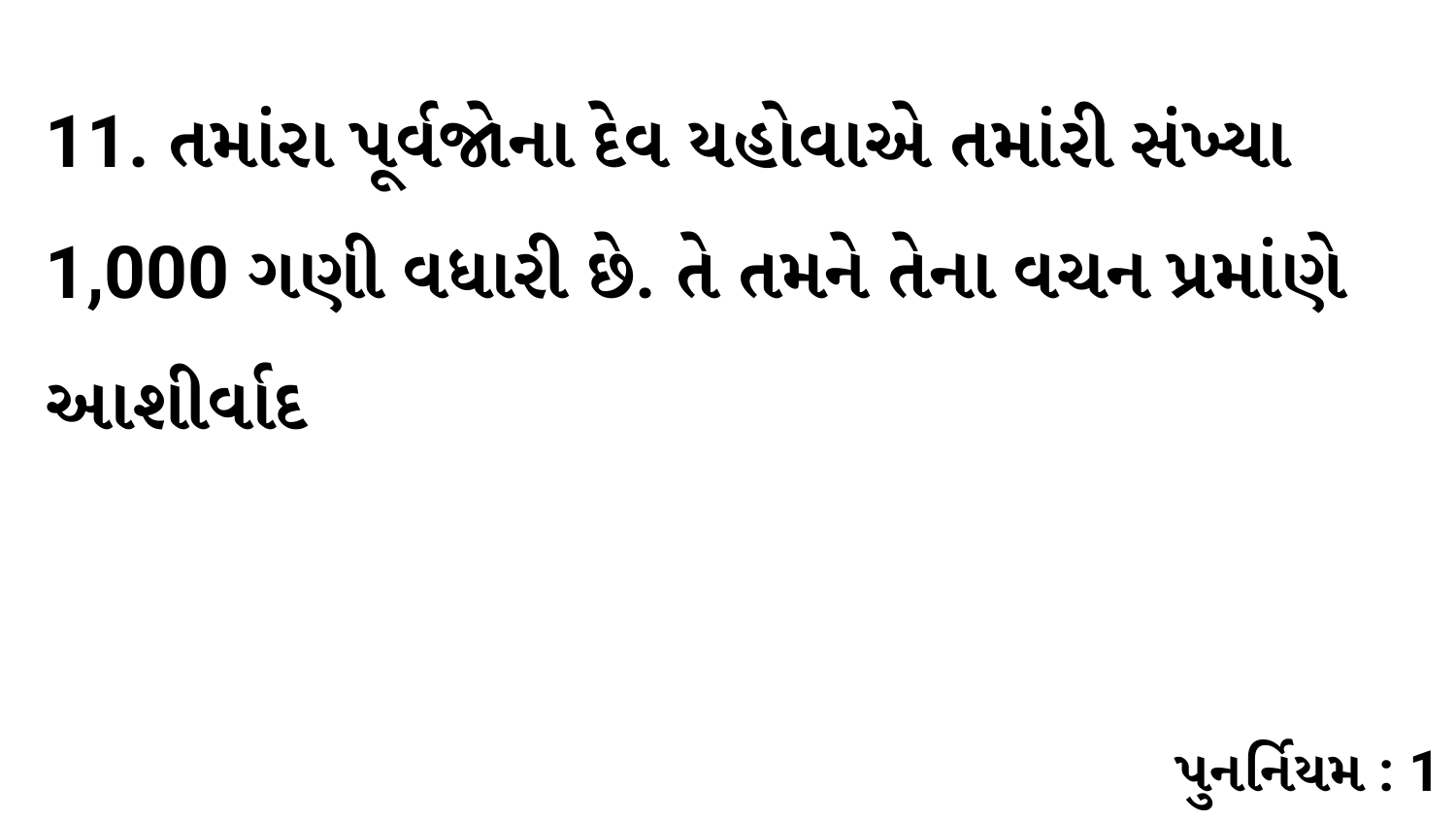

11. તમાંરા પૂર્વજોના દેવ યહોવાએ તમાંરી સંખ્યા 1,000 ગણી વધારી છે. તે તમને તેના વચન પ્રમાંણે આશીર્વાદ
પુનર્નિયમ : 1